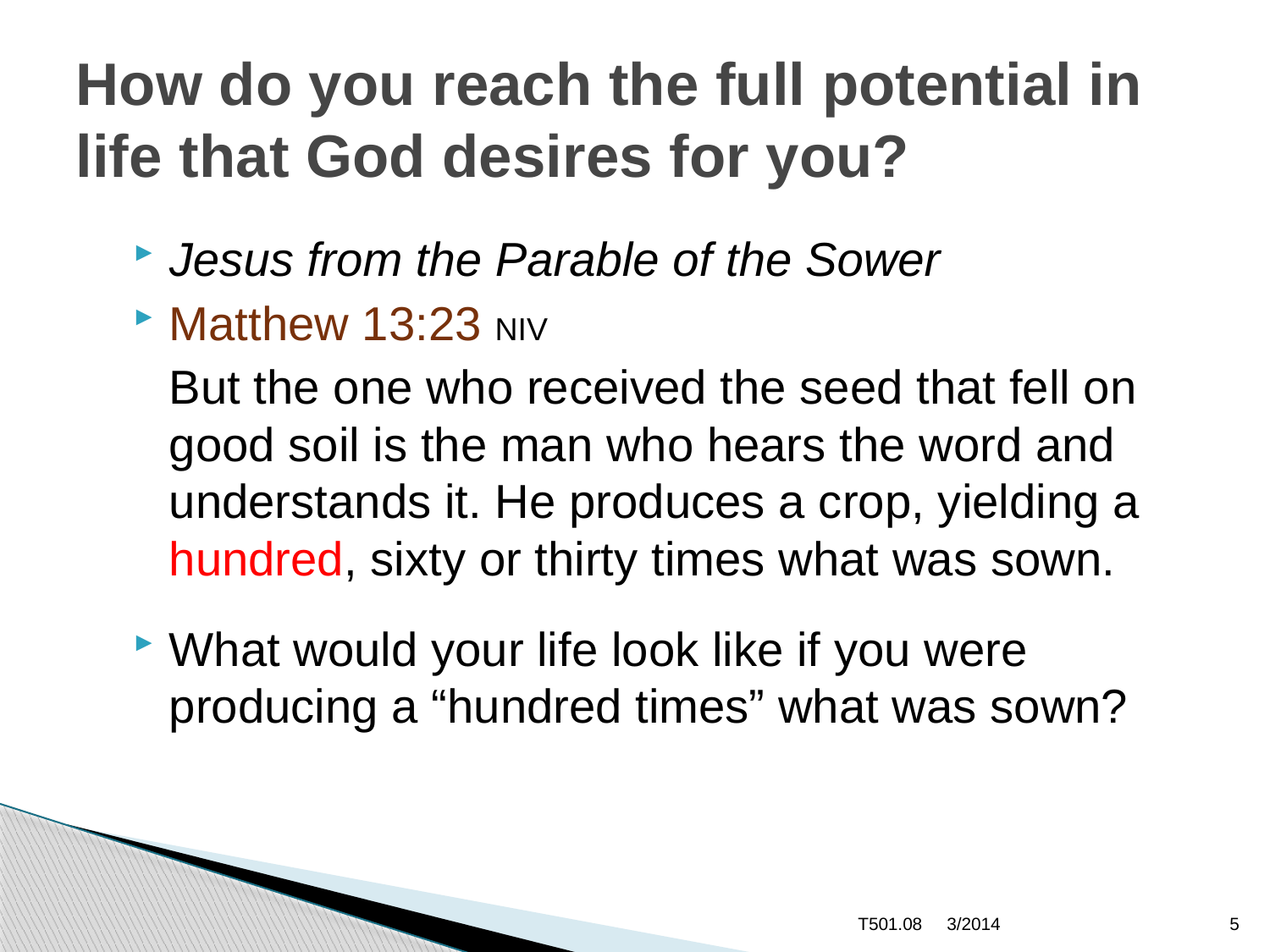

# How do you reach the full potential in life that God desires for you?
Jesus from the Parable of the Sower
Matthew 13:23 NIV
	But the one who received the seed that fell on good soil is the man who hears the word and understands it. He produces a crop, yielding a hundred, sixty or thirty times what was sown.
What would your life look like if you were producing a “hundred times” what was sown?
T501.08
3/2014
5